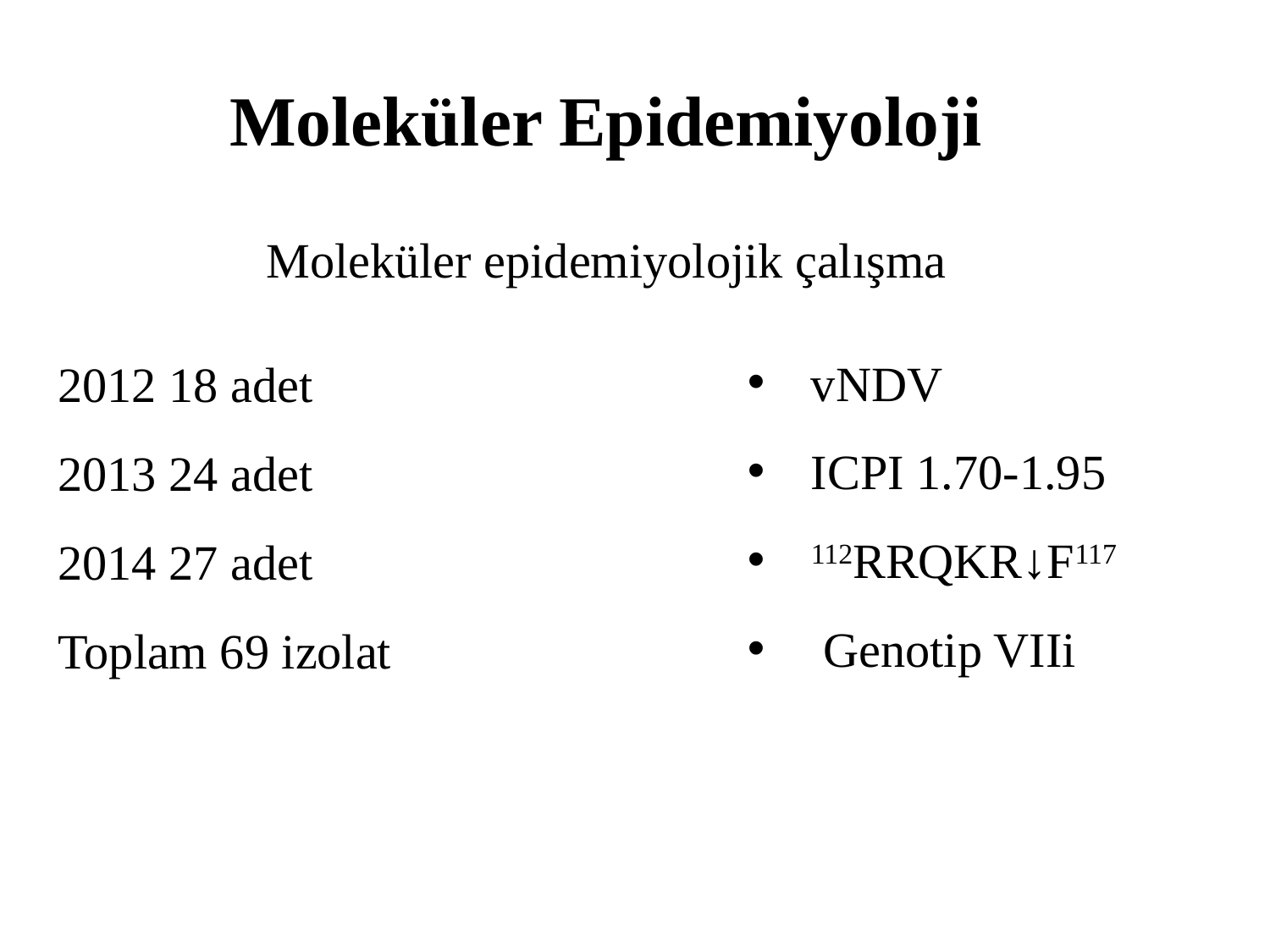

Moleküler Epidemiyoloji
Moleküler epidemiyolojik çalışma
# 2012 18 adet 2013 24 adet 2014 27 adet Toplam 69 izolat
vNDV
ICPI 1.70-1.95
112RRQKR↓F117
 Genotip VIIi